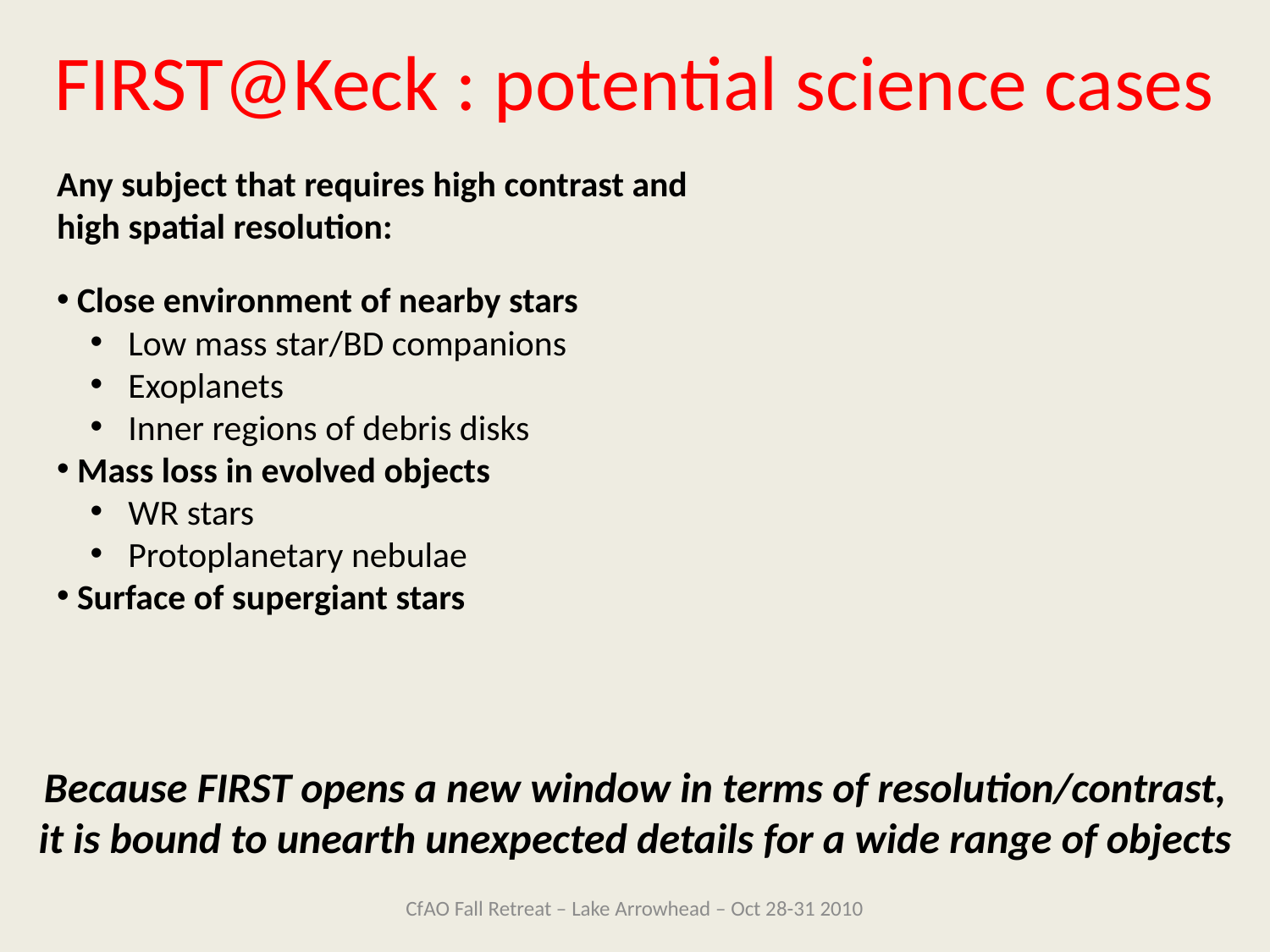

# FIRST@Keck : potential science cases
Any subject that requires high contrast and high spatial resolution:
 Close environment of nearby stars
 Low mass star/BD companions
 Exoplanets
 Inner regions of debris disks
 Mass loss in evolved objects
 WR stars
 Protoplanetary nebulae
 Surface of supergiant stars
Because FIRST opens a new window in terms of resolution/contrast,
it is bound to unearth unexpected details for a wide range of objects
CfAO Fall Retreat – Lake Arrowhead – Oct 28-31 2010